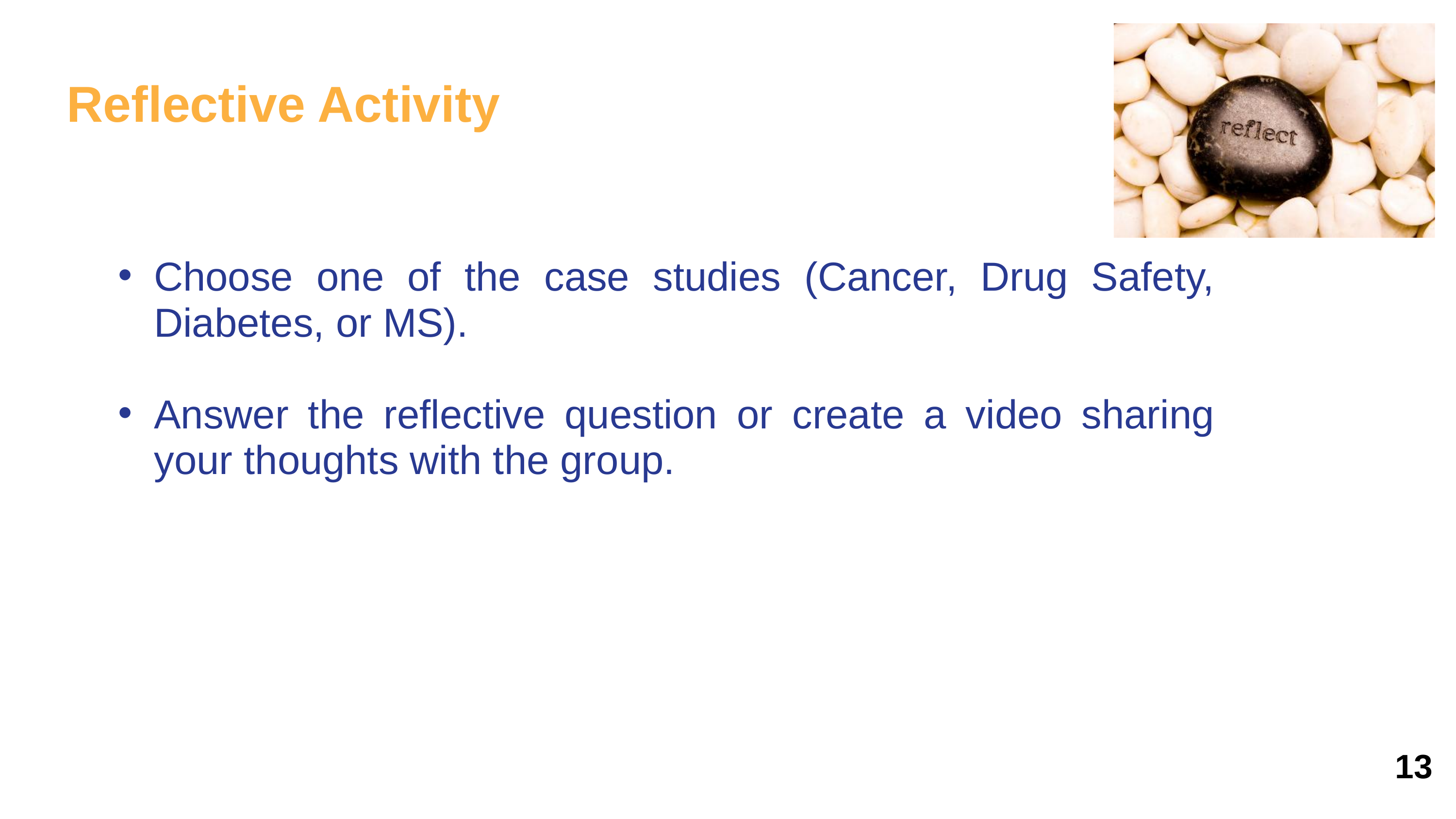

Reflective Activity
Choose one of the case studies (Cancer, Drug Safety, Diabetes, or MS).

Answer the reflective question or create a video sharing your thoughts with the group.

13